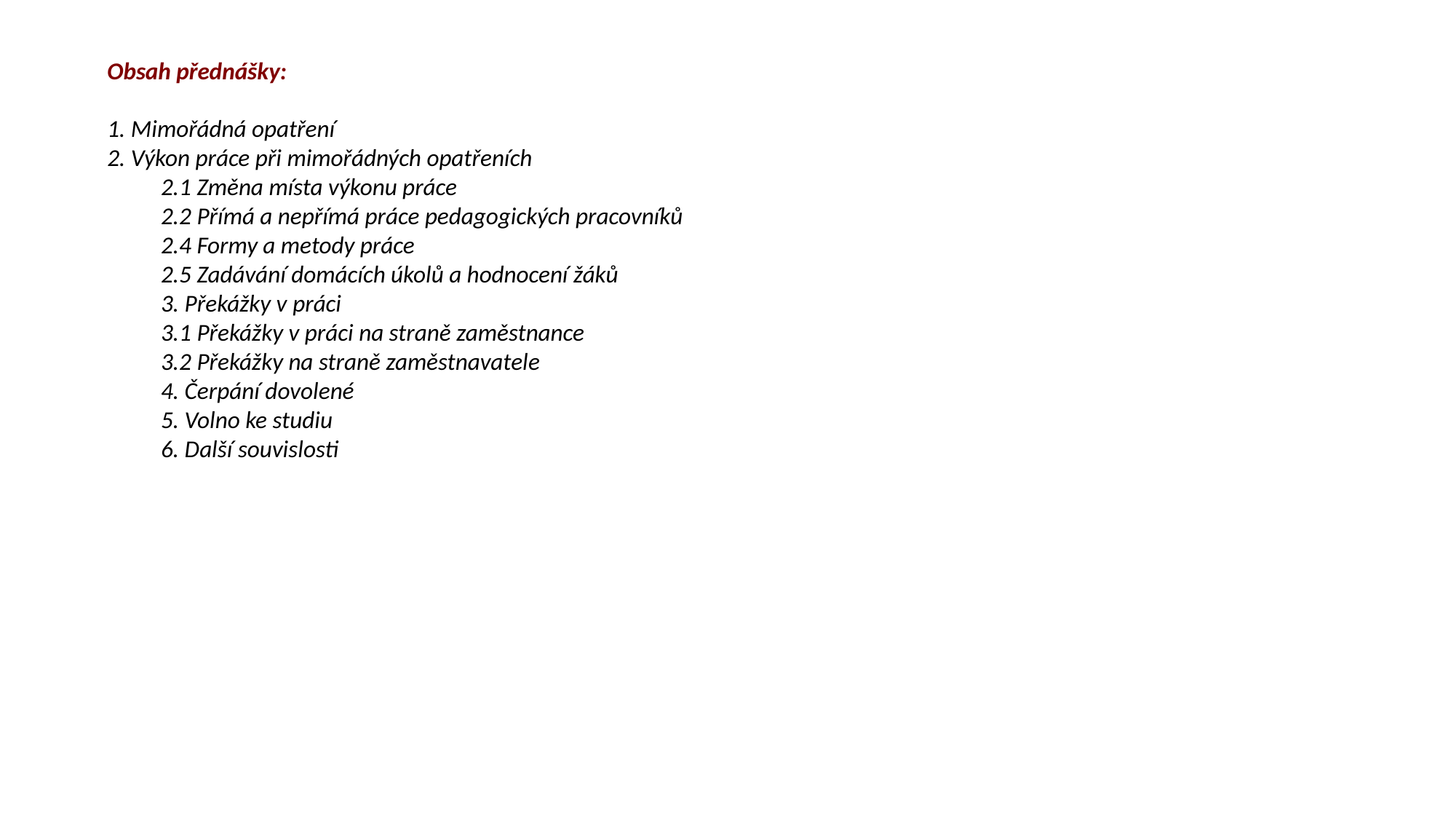

Obsah přednášky:

1. Mimořádná opatření
2. Výkon práce při mimořádných opatřeních
2.1 Změna místa výkonu práce
2.2 Přímá a nepřímá práce pedagogických pracovníků
2.4 Formy a metody práce
2.5 Zadávání domácích úkolů a hodnocení žáků
3. Překážky v práci
3.1 Překážky v práci na straně zaměstnance
3.2 Překážky na straně zaměstnavatele
4. Čerpání dovolené
5. Volno ke studiu
6. Další souvislosti